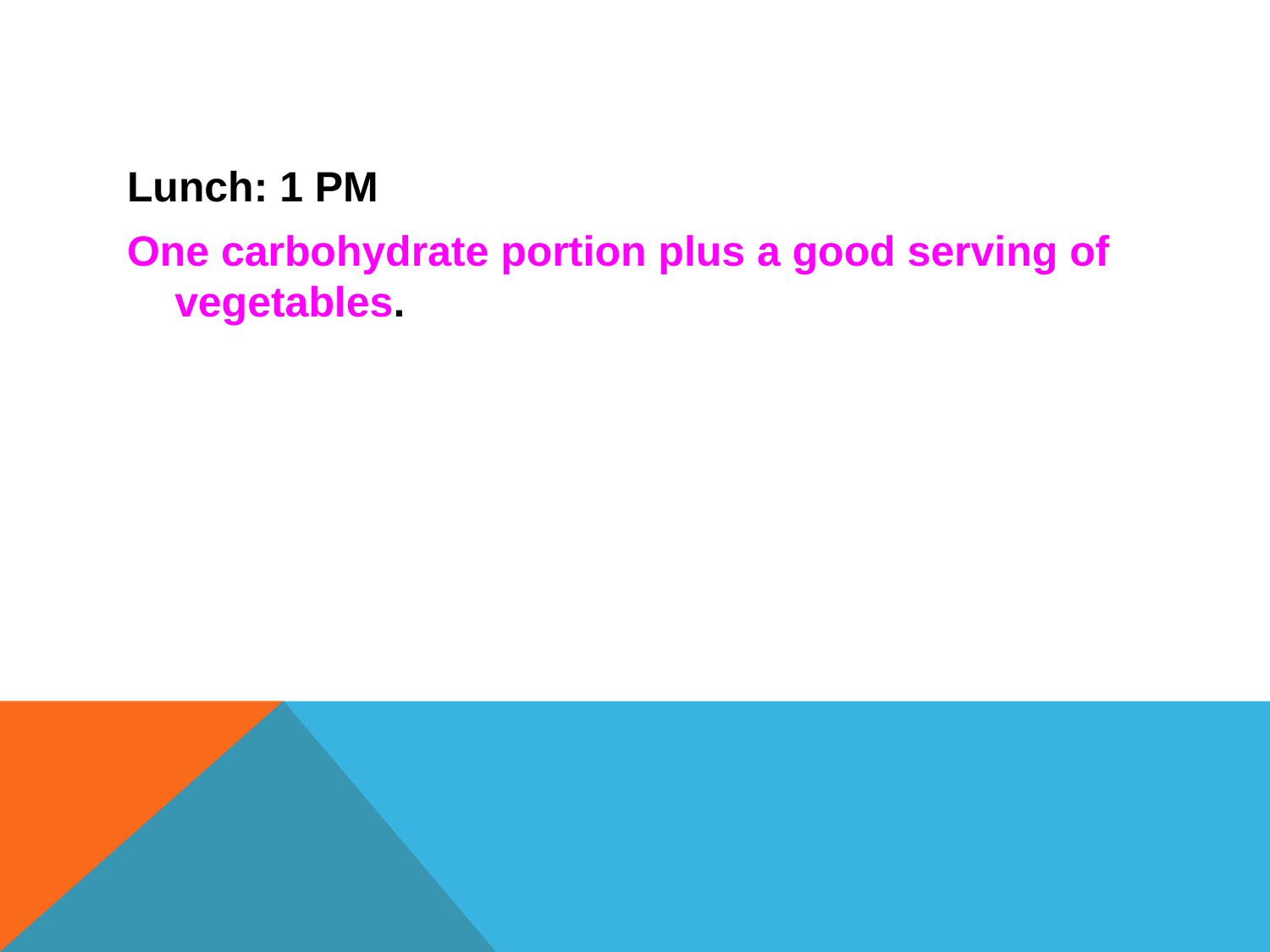

#
Lunch: 1 PM
One carbohydrate portion plus a good serving of vegetables.